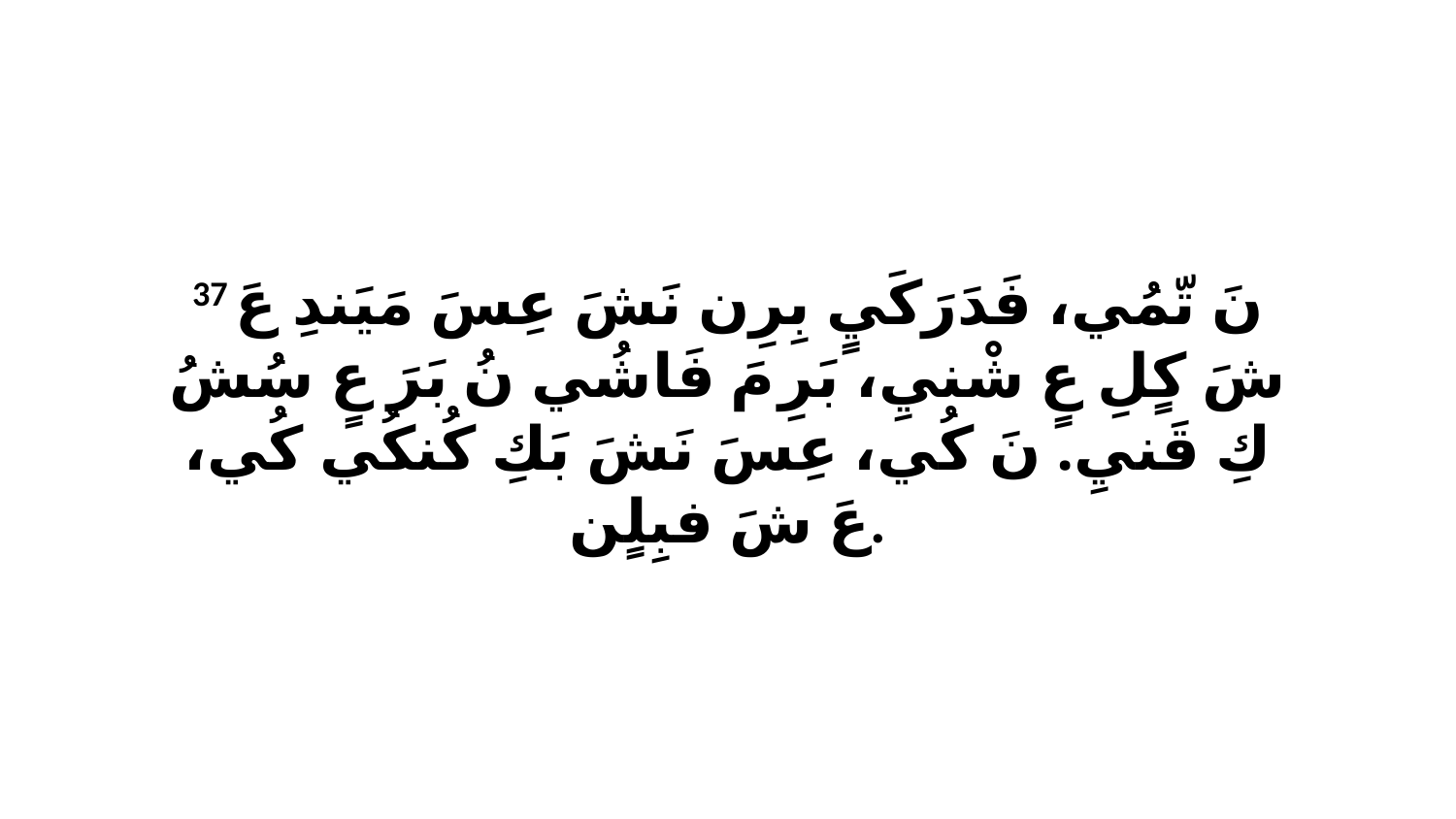

37 نَ تّمُي، فَدَرَكَيٍ بِرِن نَشَ عِسَ مَيَندِ عَ شَ كٍلِ عٍ شْنيِ، بَرِ مَ فَاشُي نُ بَرَ عٍ سُشُ كِ قَنيِ. نَ كُي، عِسَ نَشَ بَكِ كُنكُي كُي، عَ شَ فبِلٍن.